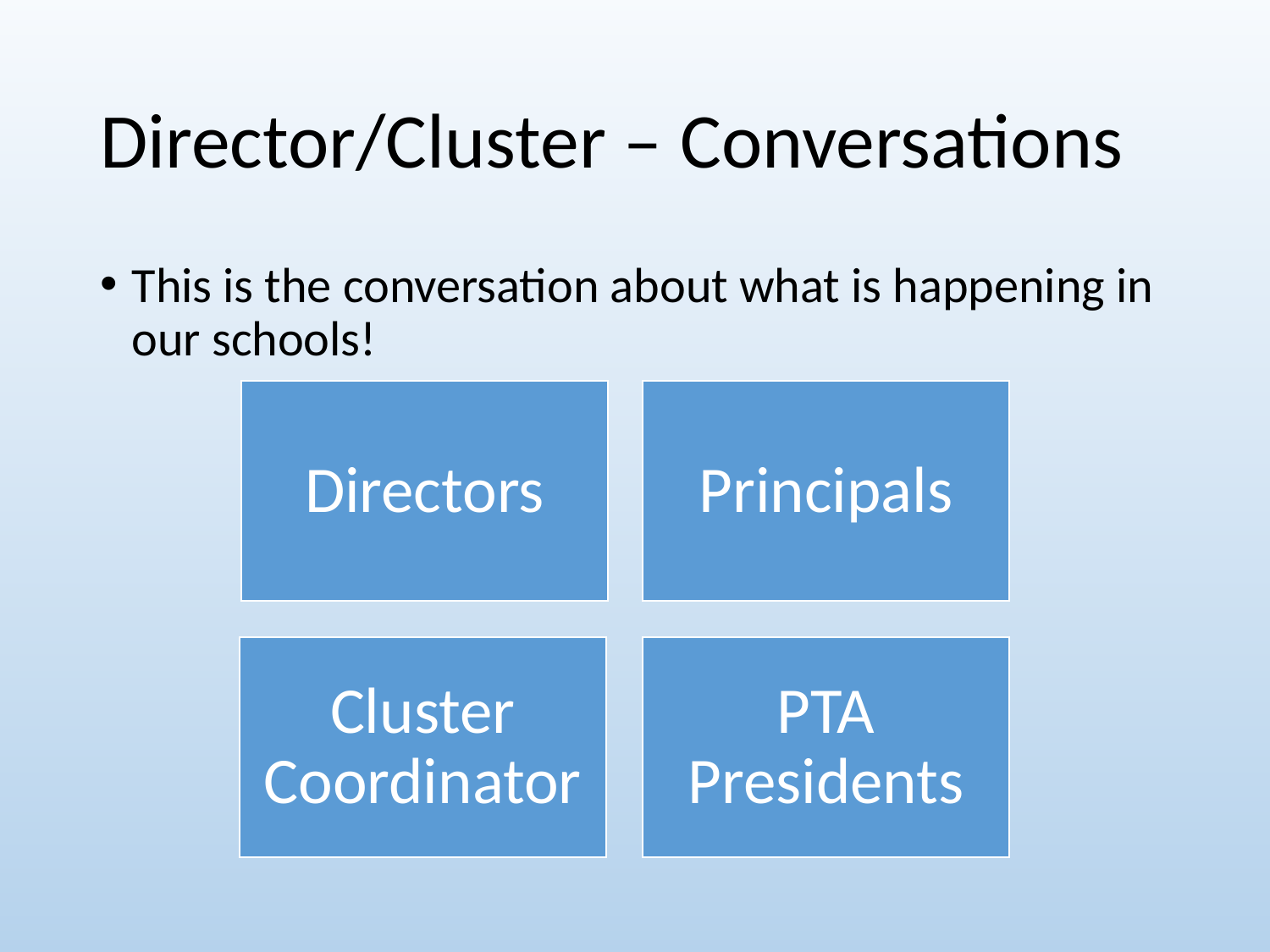

# Director/Cluster – Conversations
This is the conversation about what is happening in our schools!

Directors
Principals
Cluster Coordinator
PTA Presidents